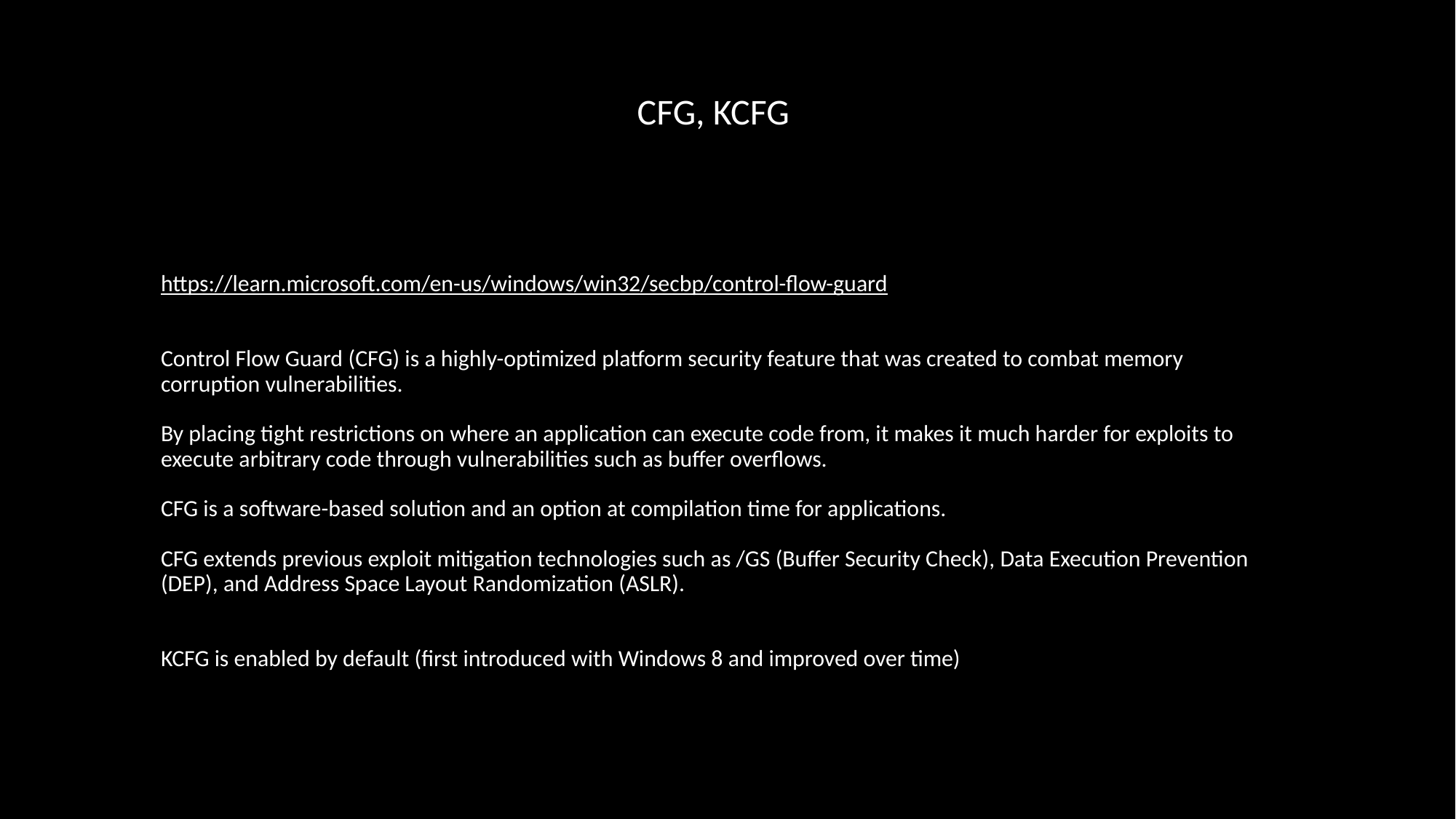

CFG, KCFG
# https://learn.microsoft.com/en-us/windows/win32/secbp/control-flow-guard Control Flow Guard (CFG) is a highly-optimized platform security feature that was created to combat memory corruption vulnerabilities. By placing tight restrictions on where an application can execute code from, it makes it much harder for exploits to execute arbitrary code through vulnerabilities such as buffer overflows. CFG is a software-based solution and an option at compilation time for applications. CFG extends previous exploit mitigation technologies such as /GS (Buffer Security Check), Data Execution Prevention (DEP), and Address Space Layout Randomization (ASLR). KCFG is enabled by default (first introduced with Windows 8 and improved over time)